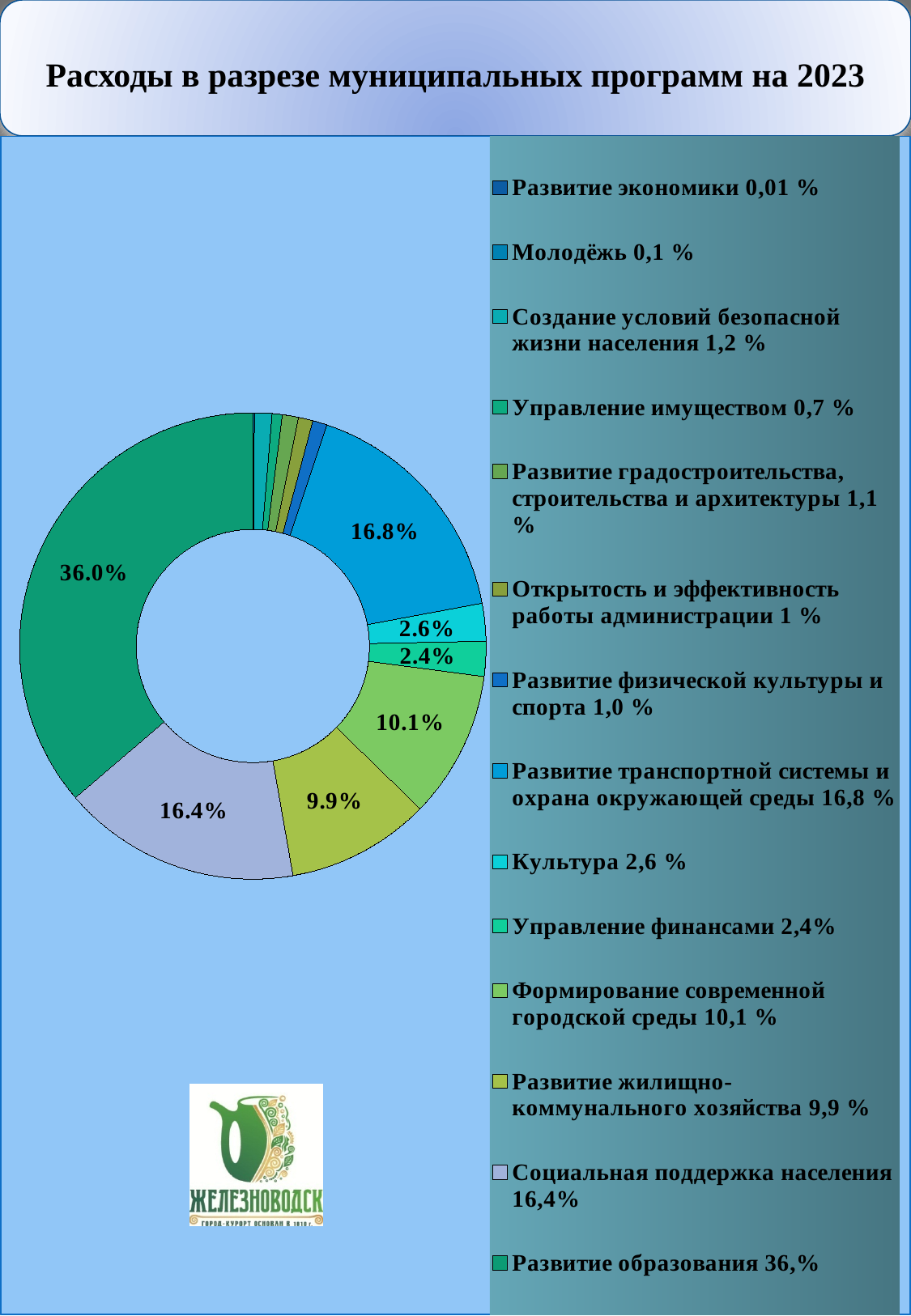

Расходы в разрезе муниципальных программ на 2023 год

### Chart

| Category | Столбец1 |
|---|---|
| Развитие экономики 0,01 % | 0.00010000000000000002 |
| Молодёжь 0,1 % | 0.0010000000000000002 |
| Создание условий безопасной жизни населения 1,2 % | 0.012 |
| Управление имуществом 0,7 % | 0.007000000000000001 |
| Развитие градостроительства, строительства и архитектуры 1,1 % | 0.010999999999999998 |
| Открытость и эффективность работы администрации 1 % | 0.010000000000000002 |
| Развитие физической культуры и спорта 1,0 % | 0.010000000000000002 |
| Развитие транспортной системы и охрана окружающей среды 16,8 % | 0.168 |
| Культура 2,6 % | 0.026 |
| Управление финансами 2,4% | 0.024 |
| Формирование современной городской среды 10,1 % | 0.10100000000000002 |
| Развитие жилищно-коммунального хозяйства 9,9 % | 0.09900000000000002 |
| Социальная поддержка населения 16,4% | 0.164 |
| Развитие образования 36,% | 0.36000000000000004 |